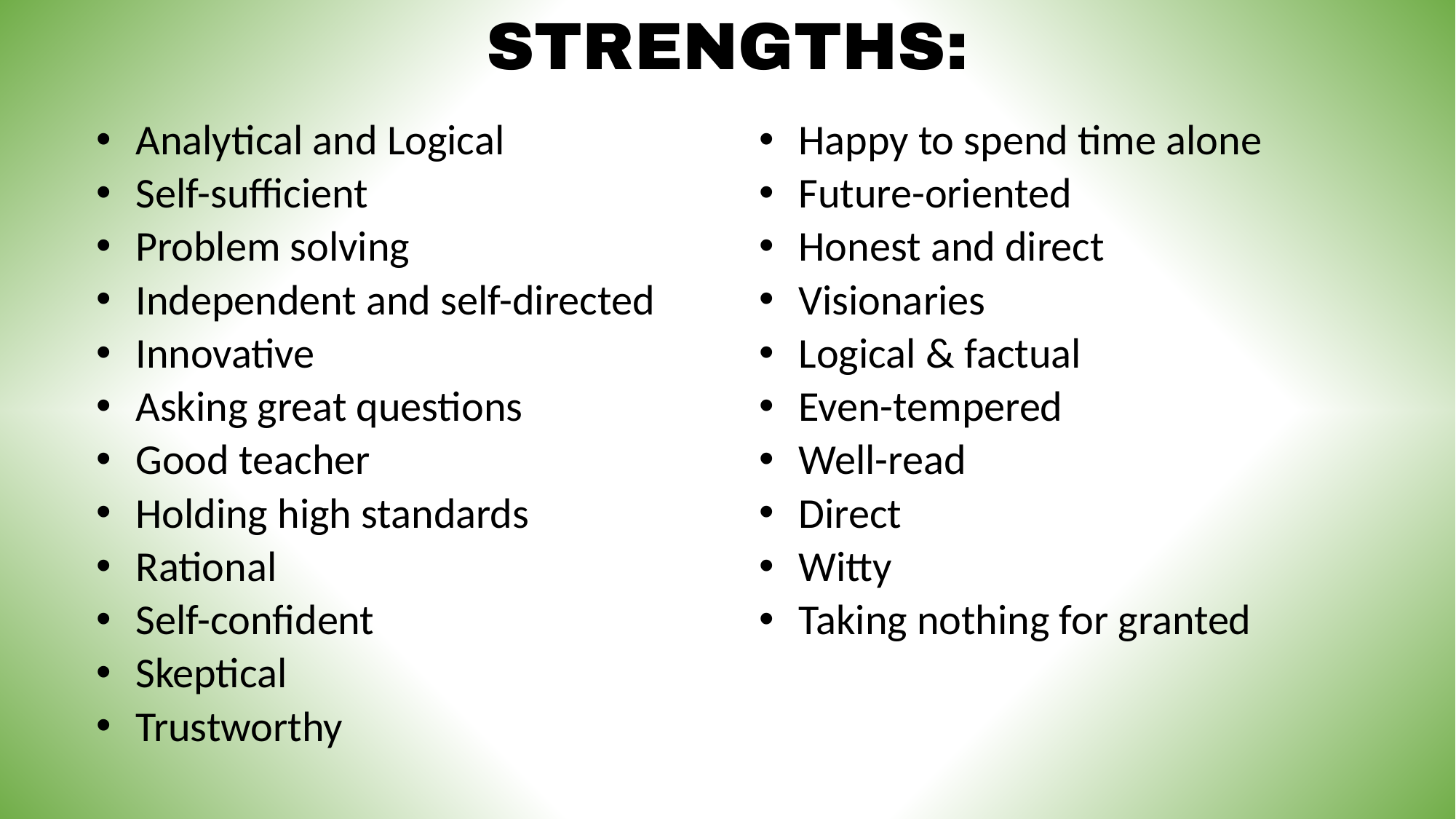

# STRENGTHS:
Analytical and Logical
Self-sufficient
Problem solving
Independent and self-directed
Innovative
Asking great questions
Good teacher
Holding high standards
Rational
Self-confident
Skeptical
Trustworthy
Happy to spend time alone
Future-oriented
Honest and direct
Visionaries
Logical & factual
Even-tempered
Well-read
Direct
Witty
Taking nothing for granted